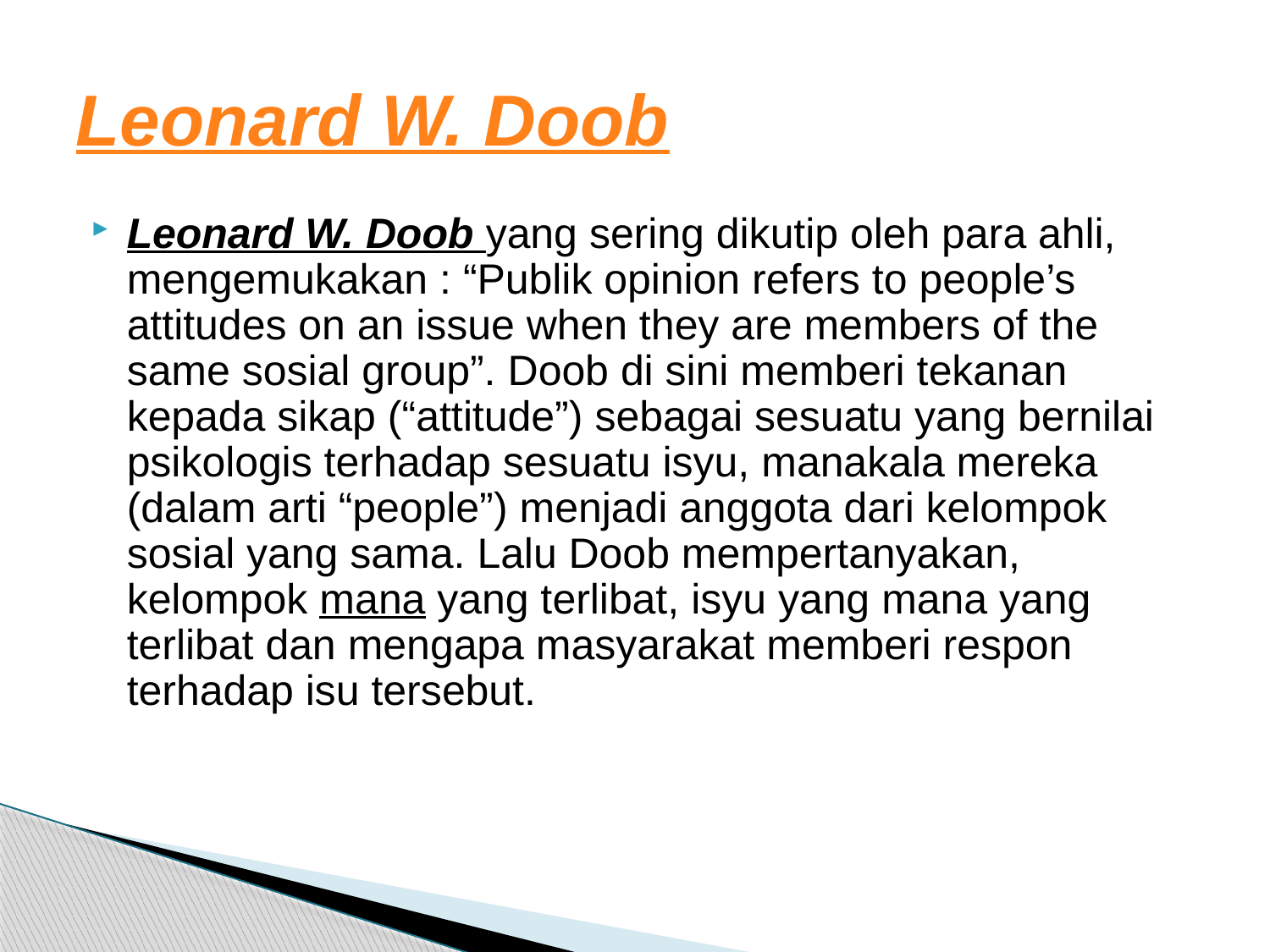

# Leonard W. Doob
Leonard W. Doob yang sering dikutip oleh para ahli, mengemukakan : “Publik opinion refers to people’s attitudes on an issue when they are members of the same sosial group”. Doob di sini memberi tekanan kepada sikap (“attitude”) sebagai sesuatu yang bernilai psikologis terhadap sesuatu isyu, manakala mereka (dalam arti “people”) menjadi anggota dari kelompok sosial yang sama. Lalu Doob mempertanyakan, kelompok mana yang terlibat, isyu yang mana yang terlibat dan mengapa masyarakat memberi respon terhadap isu tersebut.